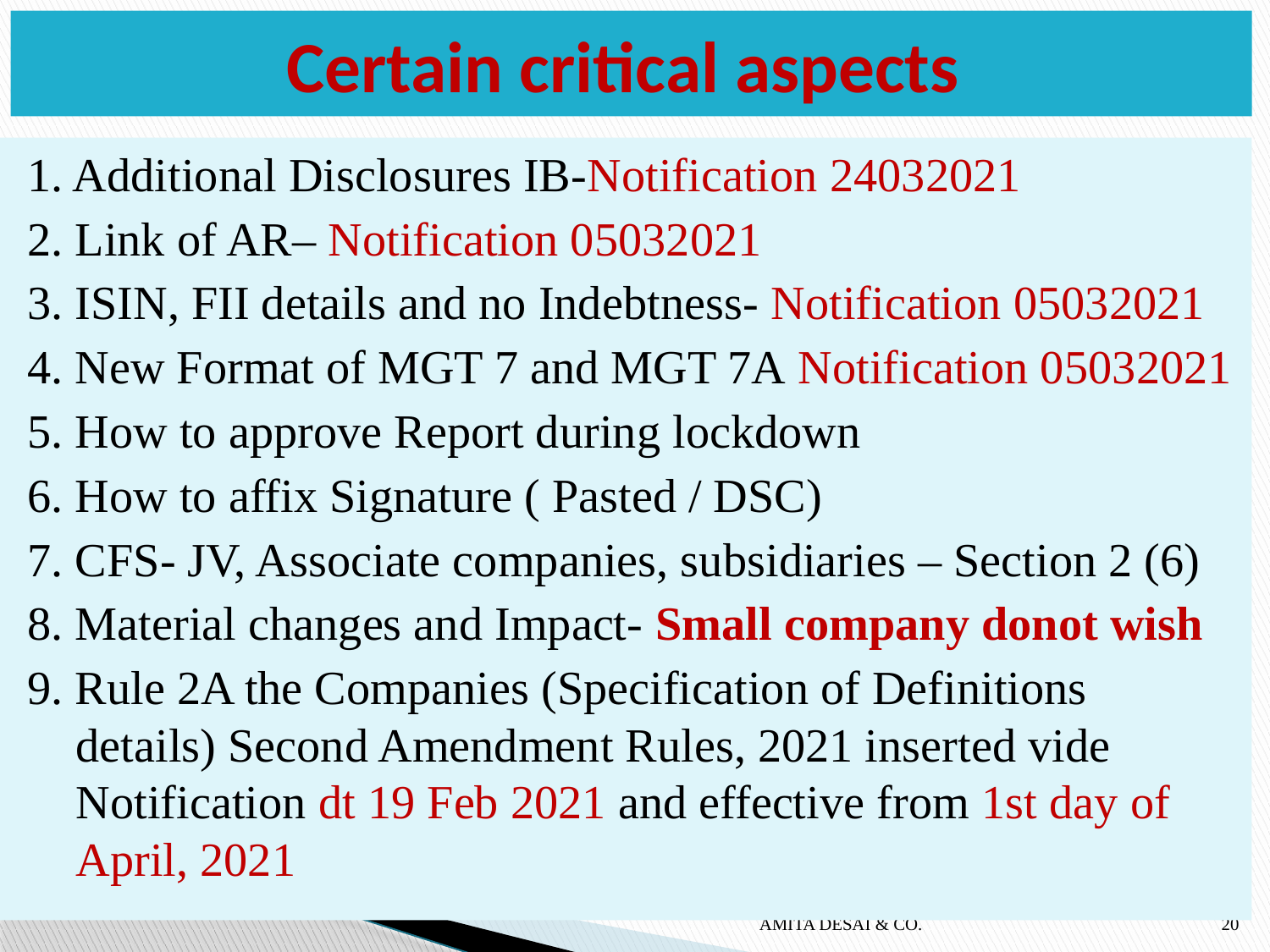

# Certain critical aspects
1. Additional Disclosures IB-Notification 24032021
2. Link of AR– Notification 05032021
3. ISIN, FII details and no Indebtness- Notification 05032021
4. New Format of MGT 7 and MGT 7A Notification 05032021
5. How to approve Report during lockdown
6. How to affix Signature ( Pasted / DSC)
7. CFS- JV, Associate companies, subsidiaries – Section 2 (6)
8. Material changes and Impact- Small company donot wish
9. Rule 2A the Companies (Specification of Definitions details) Second Amendment Rules, 2021 inserted vide Notification dt 19 Feb 2021 and effective from 1st day of April, 2021

AMITA DESAI & CO.
20